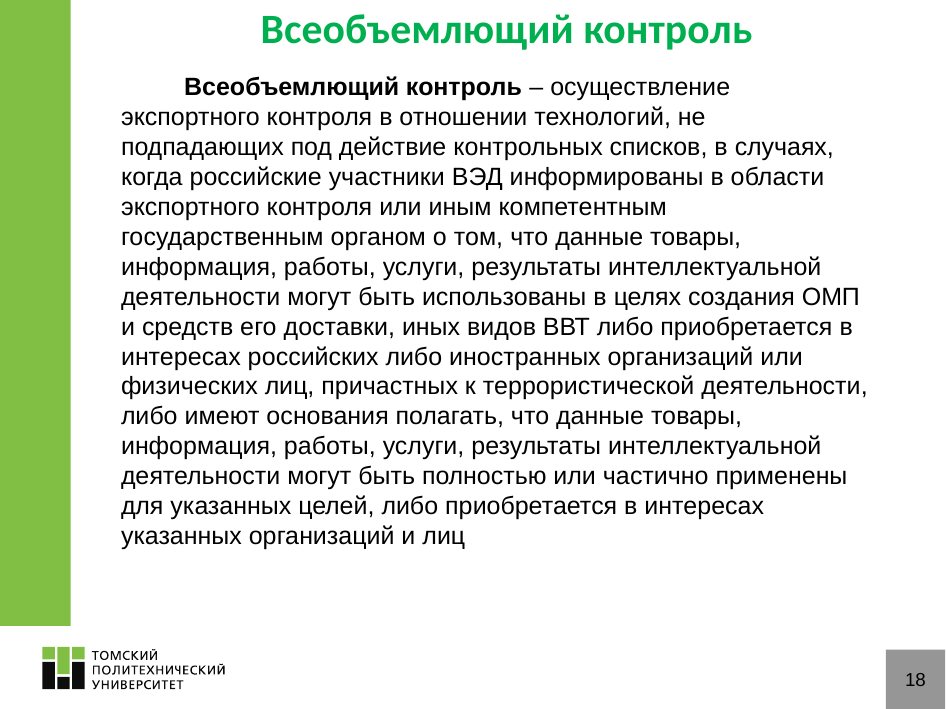

# Всеобъемлющий контроль
         Всеобъемлющий контроль – осуществление экспортного контроля в отношении технологий, не подпадающих под действие контрольных списков, в случаях, когда российские участники ВЭД информированы в области экспортного контроля или иным компетентным государственным органом о том, что данные товары, информация, работы, услуги, результаты интеллектуальной деятельности могут быть использованы в целях создания ОМП и средств его доставки, иных видов ВВТ либо приобретается в интересах российских либо иностранных организаций или физических лиц, причастных к террористической деятельности, либо имеют основания полагать, что данные товары, информация, работы, услуги, результаты интеллектуальной деятельности могут быть полностью или частично применены для указанных целей, либо приобретается в интересах указанных организаций и лиц

18